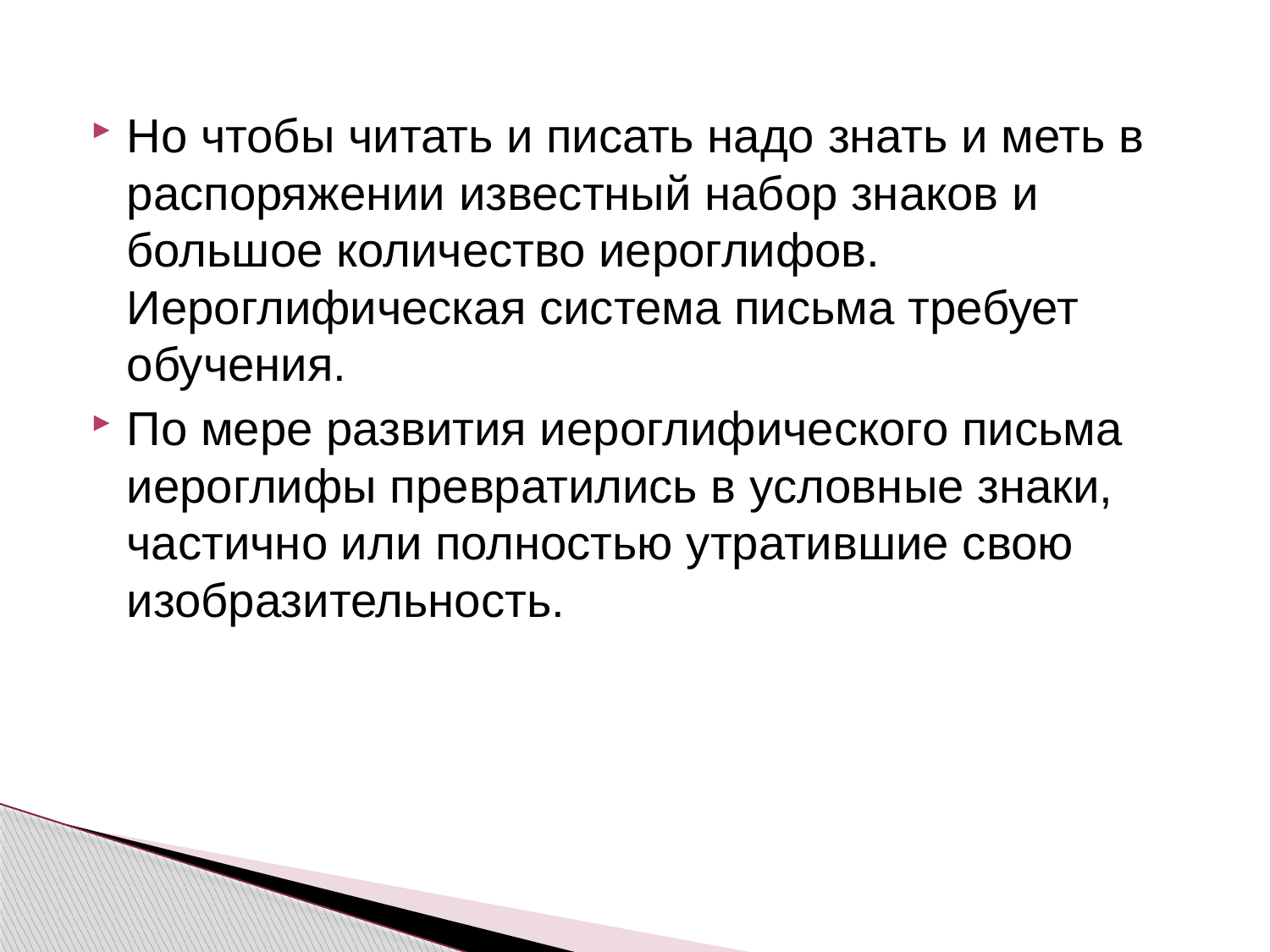

Но чтобы читать и писать надо знать и меть в распоряжении известный набор знаков и большое количество иероглифов. Иероглифическая система письма требует обучения.
По мере развития иероглифического письма иероглифы превратились в условные знаки, частично или полностью утратившие свою изобразительность.